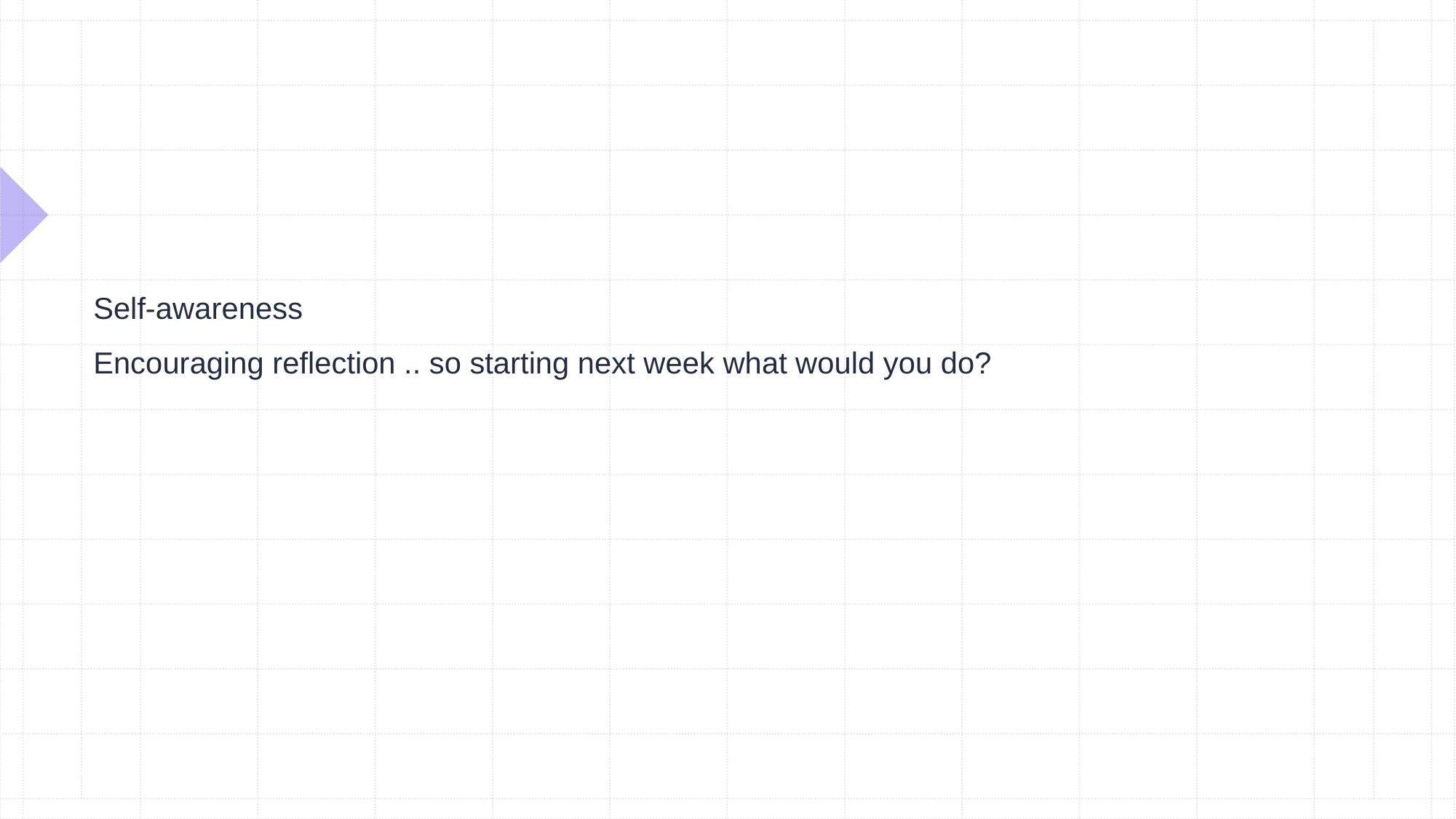

#
Self-awareness
Encouraging reflection .. so starting next week what would you do?